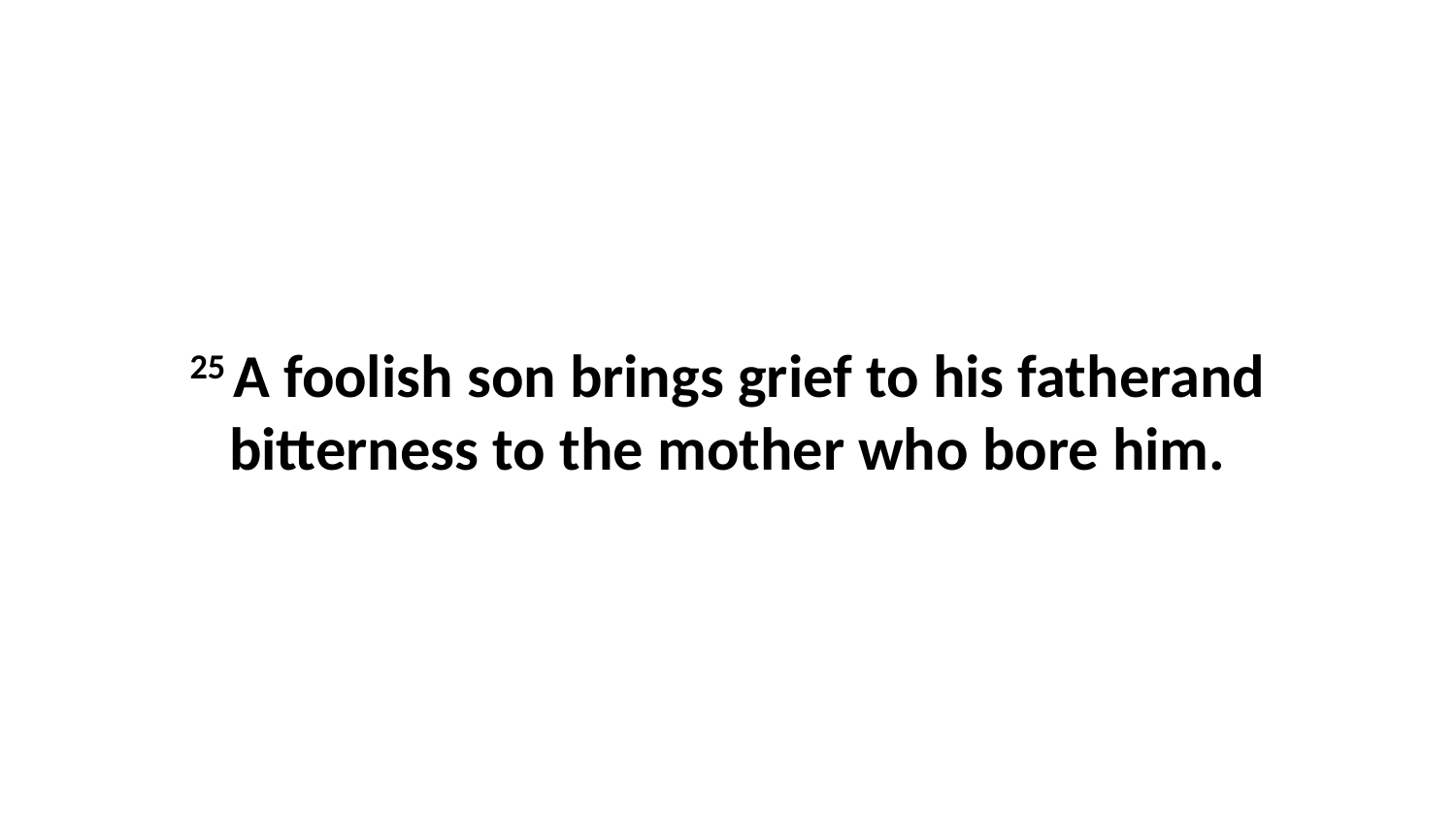

25 A foolish son brings grief to his fatherand bitterness to the mother who bore him.